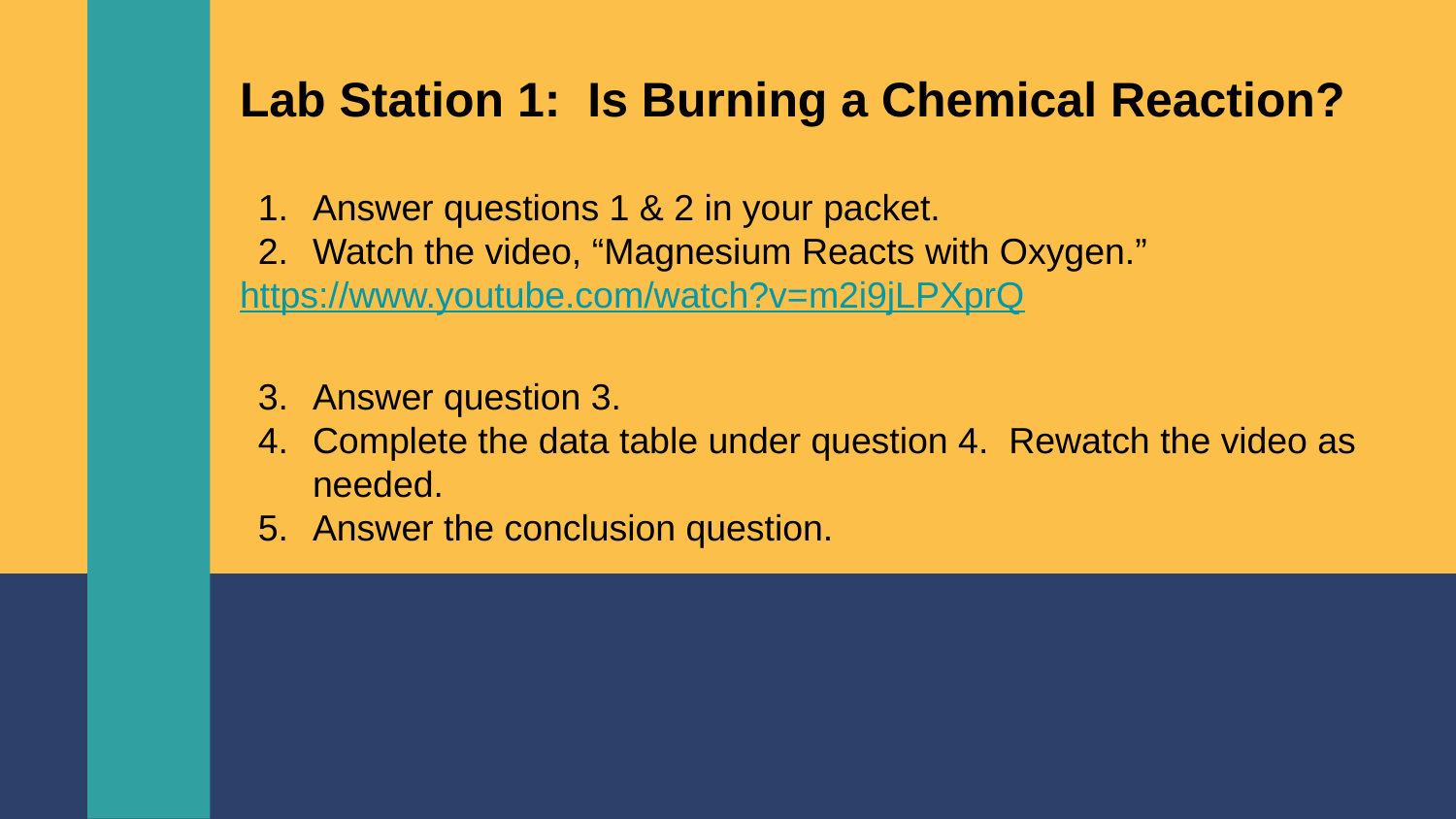

Lab Station 1:  Is Burning a Chemical Reaction?

Answer questions 1 & 2 in your packet.
Watch the video, “Magnesium Reacts with Oxygen.”
https://www.youtube.com/watch?v=m2i9jLPXprQ

Answer question 3.
Complete the data table under question 4.  Rewatch the video as needed.
Answer the conclusion question.